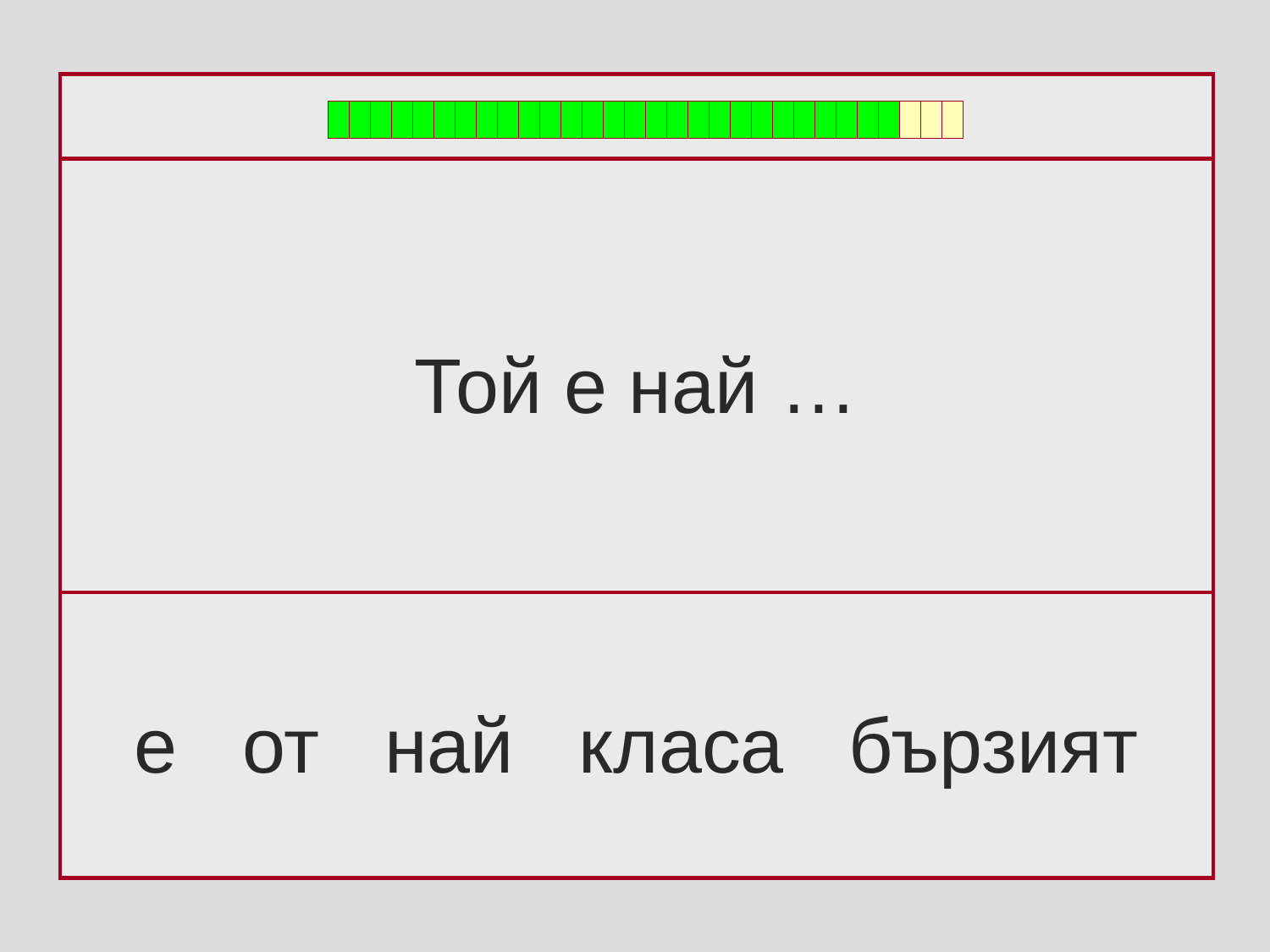

Той е най …
e   от   най   класа   бързият